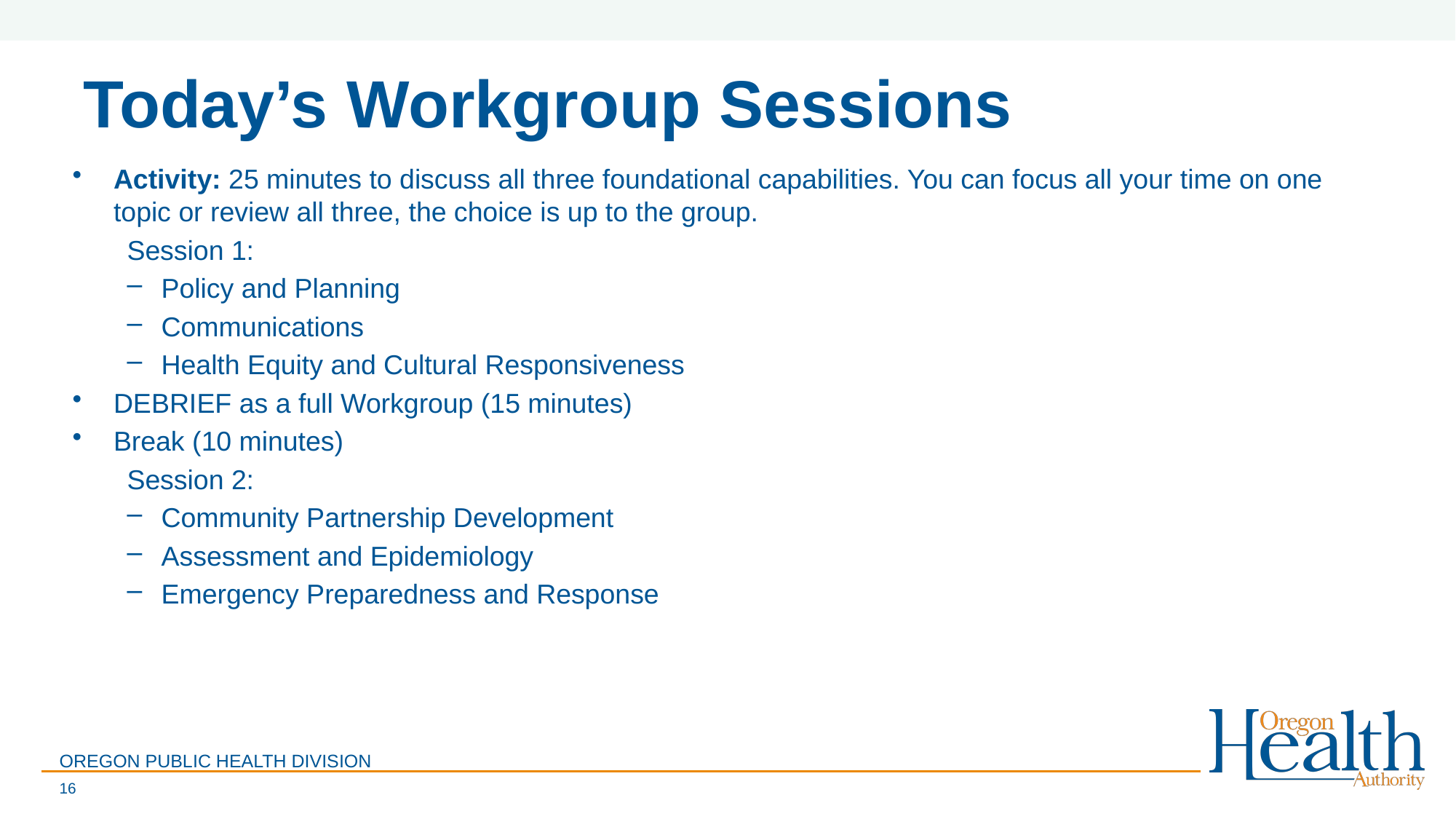

# Today’s Workgroup Sessions
Activity: 25 minutes to discuss all three foundational capabilities. You can focus all your time on one topic or review all three, the choice is up to the group.
Session 1:
Policy and Planning
Communications
Health Equity and Cultural Responsiveness
DEBRIEF as a full Workgroup (15 minutes)
Break (10 minutes)
Session 2:
Community Partnership Development
Assessment and Epidemiology
Emergency Preparedness and Response

OREGON PUBLIC HEALTH DIVISION

16